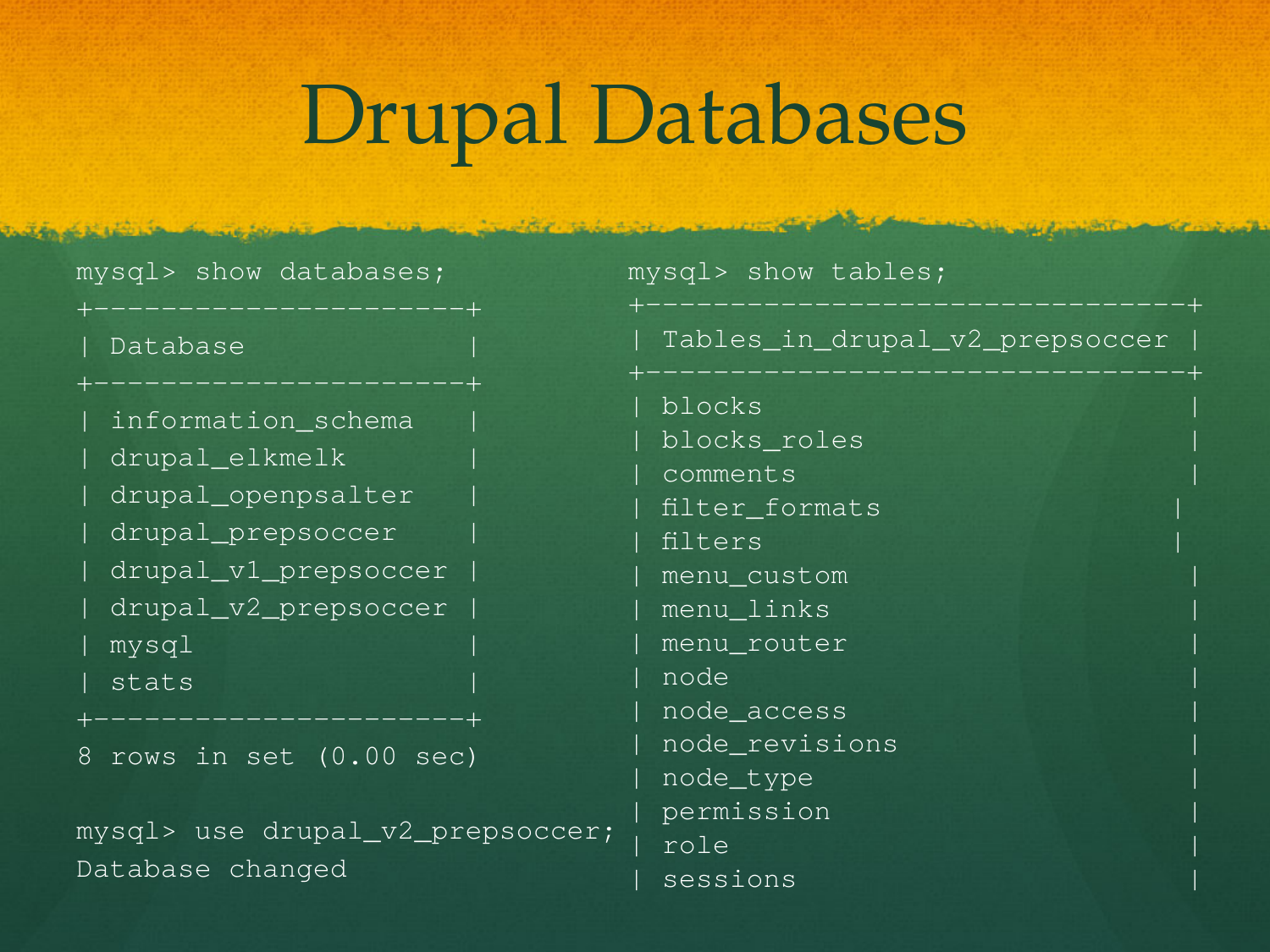

# Drupal Databases
mysql> show databases;
+----------------------+
| Database             |
+----------------------+
| information_schema   |
| drupal_elkmelk       |
| drupal_openpsalter   |
| drupal_prepsoccer    |
| drupal_v1_prepsoccer |
| drupal_v2_prepsoccer |
| mysql                |
| stats                |
+----------------------+
8 rows in set (0.00 sec)

mysql> use drupal_v2_prepsoccer;
Database changed
mysql> show tables;
+--------------------------------+
| Tables_in_drupal_v2_prepsoccer |
+--------------------------------+
| blocks                         |
| blocks_roles                   |
| comments                       |
| filter_formats                 |
| filters                        |
| menu_custom                    |
| menu_links                     |
| menu_router                    |
| node                           |
| node_access                    |
| node_revisions                 |
| node_type                      |
| permission                     |
| role                           |
| sessions                       |